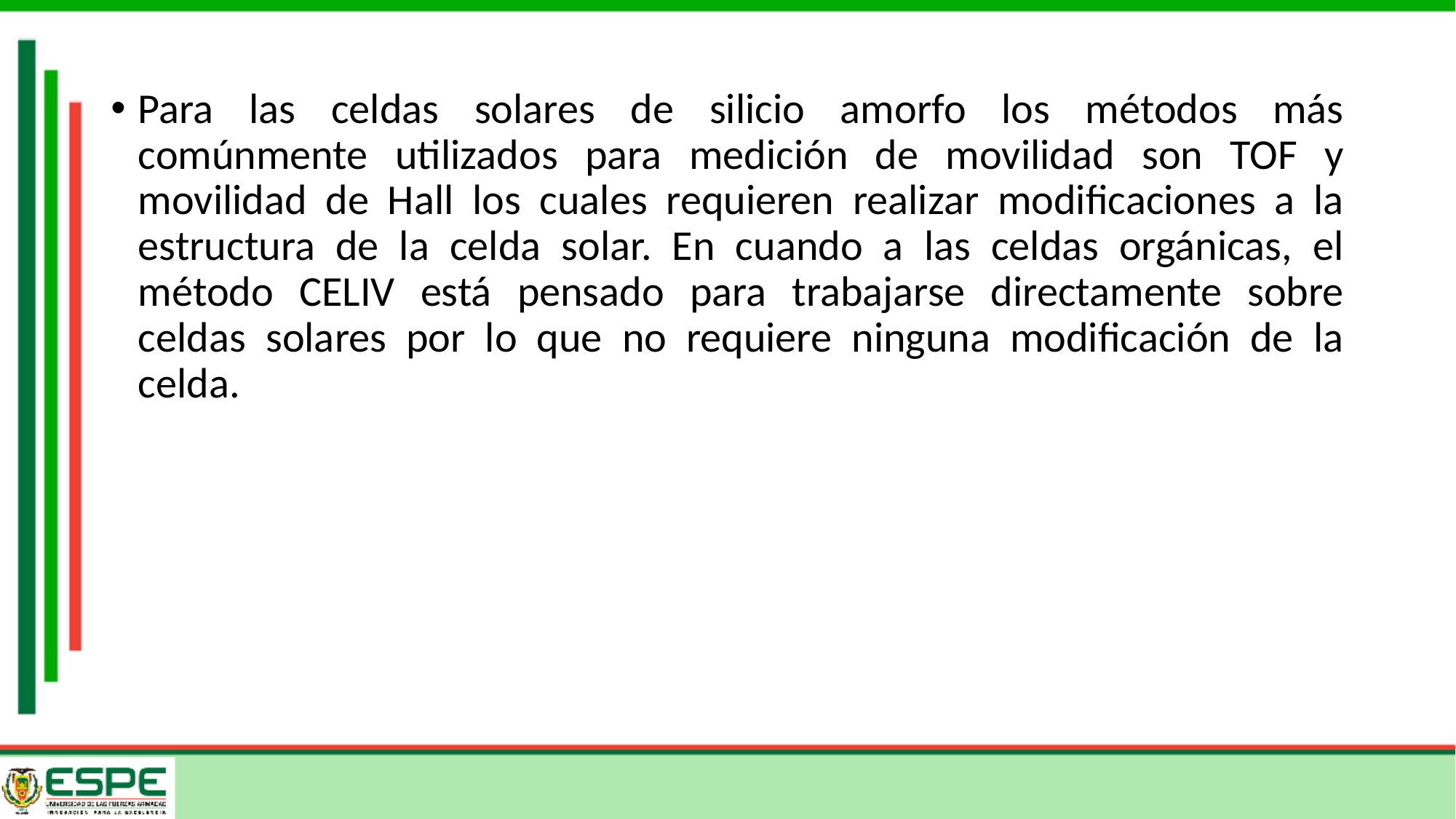

Para las celdas solares de silicio amorfo los métodos más comúnmente utilizados para medición de movilidad son TOF y movilidad de Hall los cuales requieren realizar modificaciones a la estructura de la celda solar. En cuando a las celdas orgánicas, el método CELIV está pensado para trabajarse directamente sobre celdas solares por lo que no requiere ninguna modificación de la celda.